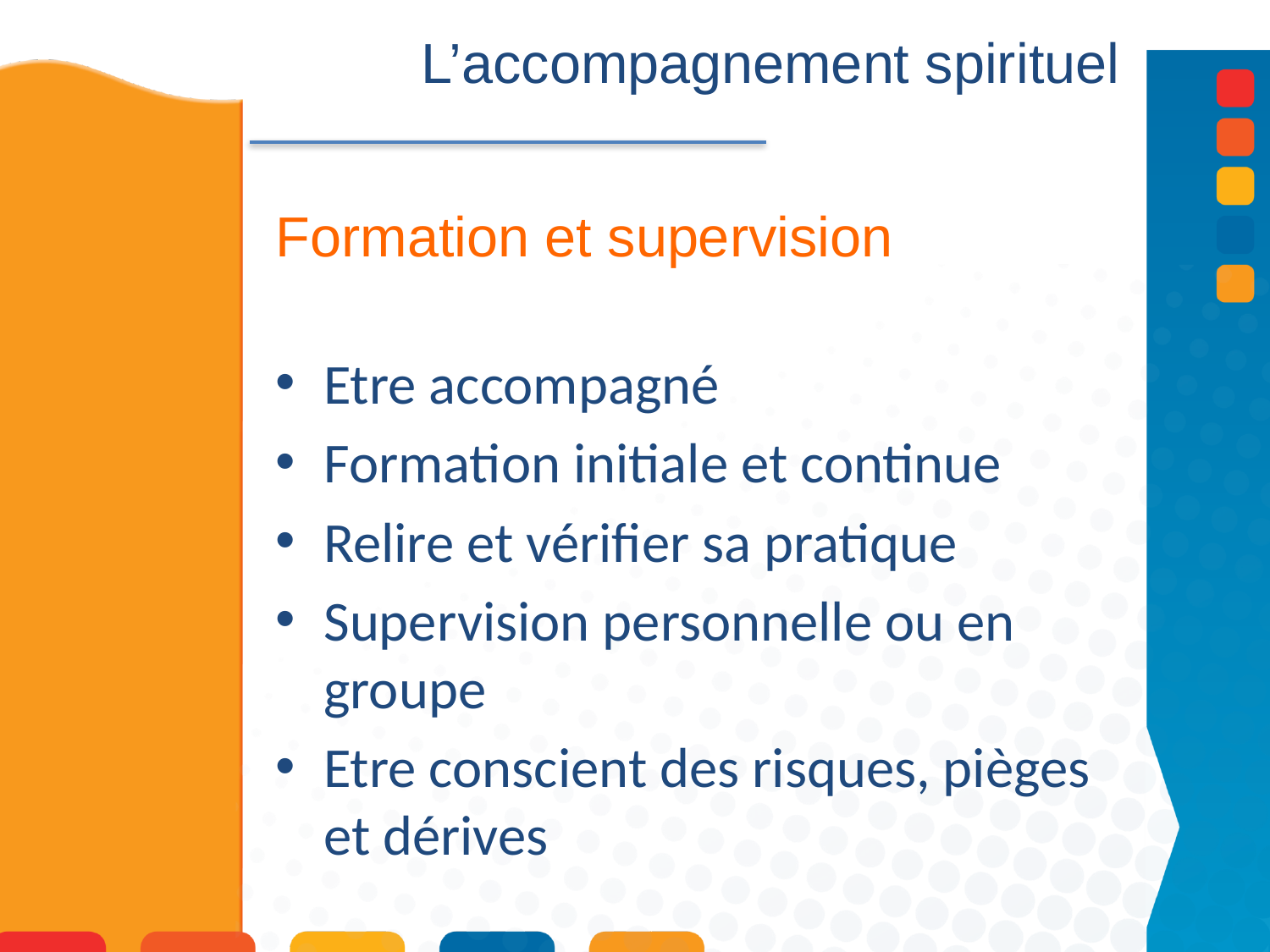

L’accompagnement spirituel
Formation et supervision
Etre accompagné
Formation initiale et continue
Relire et vérifier sa pratique
Supervision personnelle ou en groupe
Etre conscient des risques, pièges et dérives
#